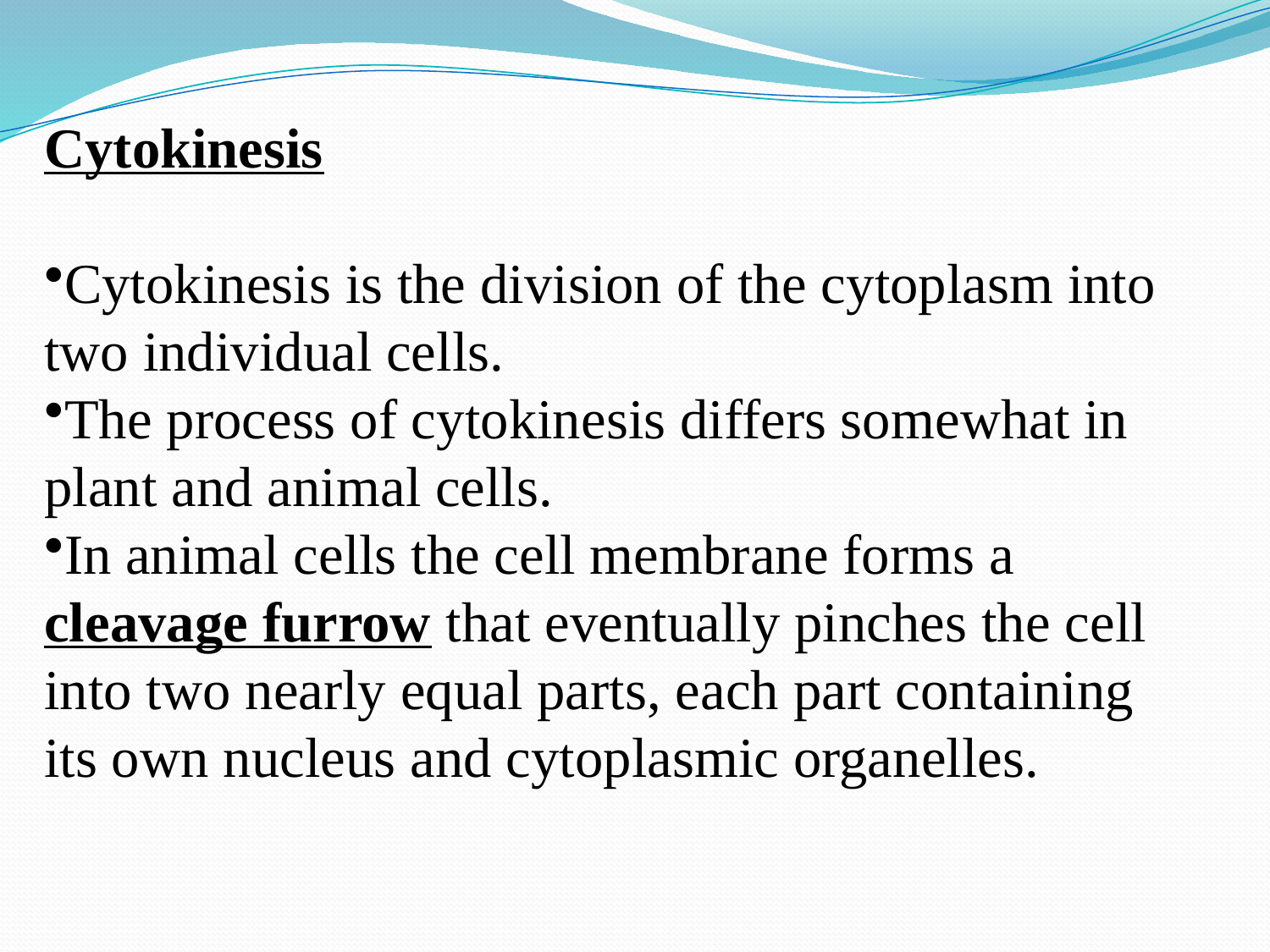

Cytokinesis

Cytokinesis is the division of the cytoplasm into two individual cells.
The process of cytokinesis differs somewhat in plant and animal cells.
In animal cells the cell membrane forms a cleavage furrow that eventually pinches the cell into two nearly equal parts, each part containing its own nucleus and cytoplasmic organelles.